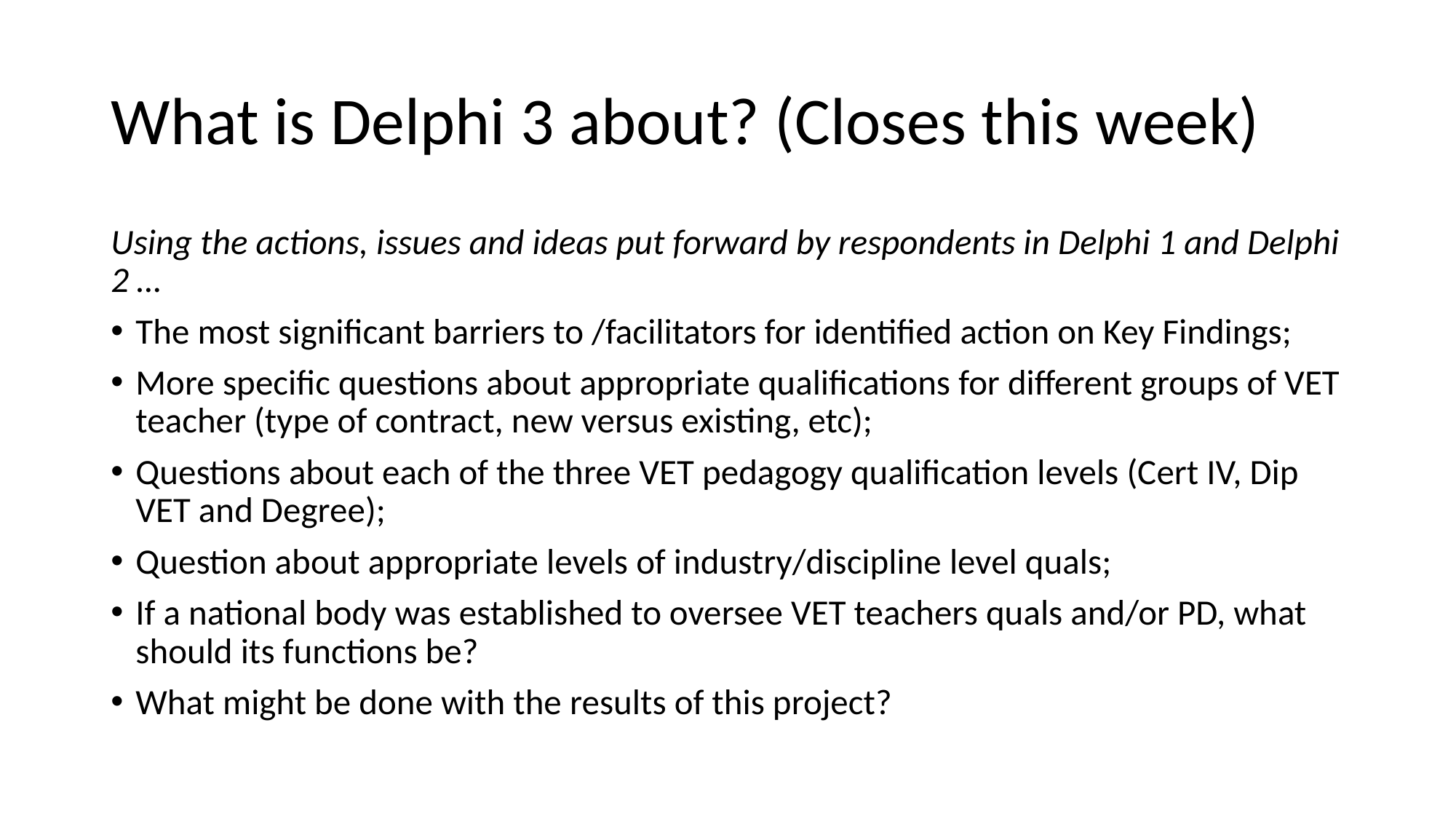

# What is Delphi 3 about? (Closes this week)
Using the actions, issues and ideas put forward by respondents in Delphi 1 and Delphi 2 …
The most significant barriers to /facilitators for identified action on Key Findings;
More specific questions about appropriate qualifications for different groups of VET teacher (type of contract, new versus existing, etc);
Questions about each of the three VET pedagogy qualification levels (Cert IV, Dip VET and Degree);
Question about appropriate levels of industry/discipline level quals;
If a national body was established to oversee VET teachers quals and/or PD, what should its functions be?
What might be done with the results of this project?